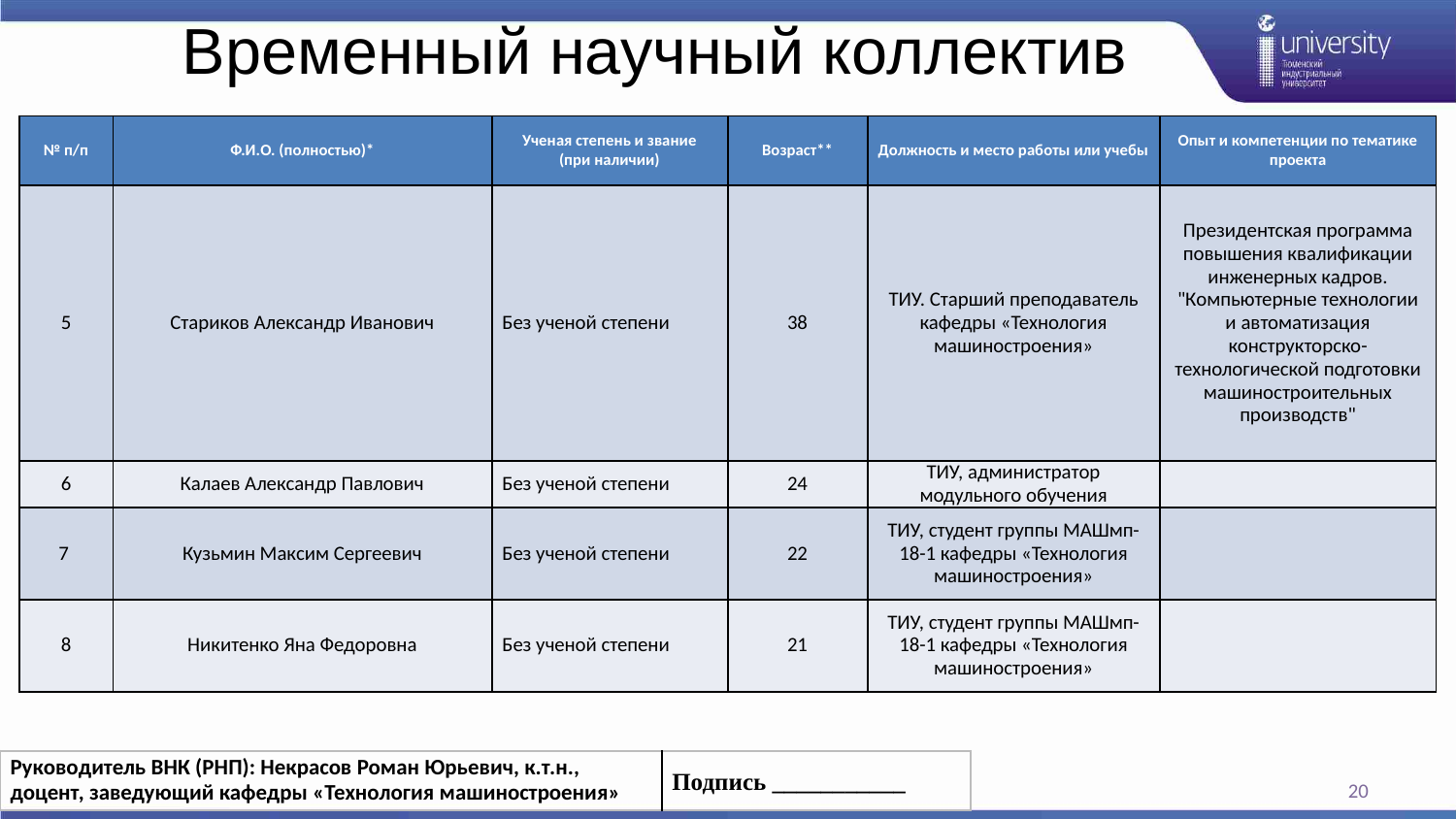

# Временный научный коллектив
| № п/п | Ф.И.О. (полностью)\* | Ученая степень и звание (при наличии) | Возраст\*\* | Должность и место работы или учебы | Опыт и компетенции по тематике проекта |
| --- | --- | --- | --- | --- | --- |
| 5 | Стариков Александр Иванович | Без ученой степени | 38 | ТИУ. Старший преподаватель кафедры «Технология машиностроения» | Президентская программа повышения квалификации инженерных кадров. "Компьютерные технологии и автоматизация конструкторско-технологической подготовки машиностроительных производств" |
| 6 | Калаев Александр Павлович | Без ученой степени | 24 | ТИУ, администратор модульного обучения |  |
| 7 | Кузьмин Максим Сергеевич | Без ученой степени | 22 | ТИУ, студент группы МАШмп-18-1 кафедры «Технология машиностроения» |  |
| 8 | Никитенко Яна Федоровна | Без ученой степени | 21 | ТИУ, студент группы МАШмп-18-1 кафедры «Технология машиностроения» |  |
| Руководитель ВНК (РНП): Некрасов Роман Юрьевич, к.т.н., доцент, заведующий кафедры «Технология машиностроения» | Подпись \_\_\_\_\_\_\_\_\_\_\_ |
| --- | --- |
20